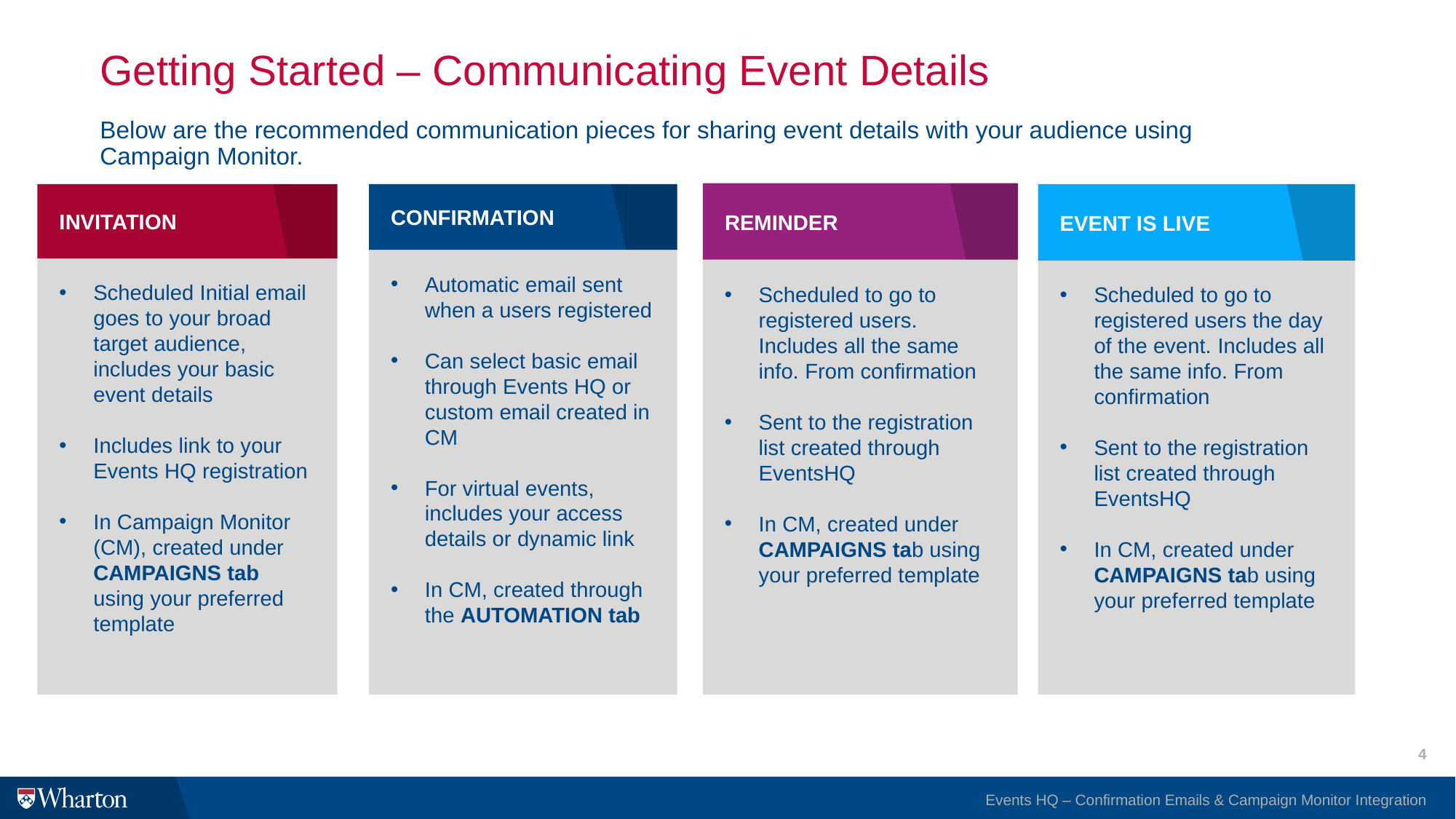

# Getting Started – Communicating Event Details
Below are the recommended communication pieces for sharing event details with your audience using Campaign Monitor.
REMINDER

Scheduled to go to registered users. Includes all the same info. From confirmation
Sent to the registration list created through EventsHQ
In CM, created under CAMPAIGNS tab using your preferred template

invitation

Scheduled Initial email goes to your broad target audience, includes your basic event details
Includes link to your Events HQ registration

In Campaign Monitor (CM), created under CAMPAIGNS tab using your preferred template

EVENT IS LIVE

Scheduled to go to registered users the day of the event. Includes all the same info. From confirmation
Sent to the registration list created through EventsHQ
In CM, created under CAMPAIGNS tab using your preferred template

CONFIRMATION

Automatic email sent when a users registered

Can select basic email through Events HQ or custom email created in CM
For virtual events, includes your access details or dynamic link
In CM, created through the AUTOMATION tab

4
Events HQ – Confirmation Emails & Campaign Monitor Integration